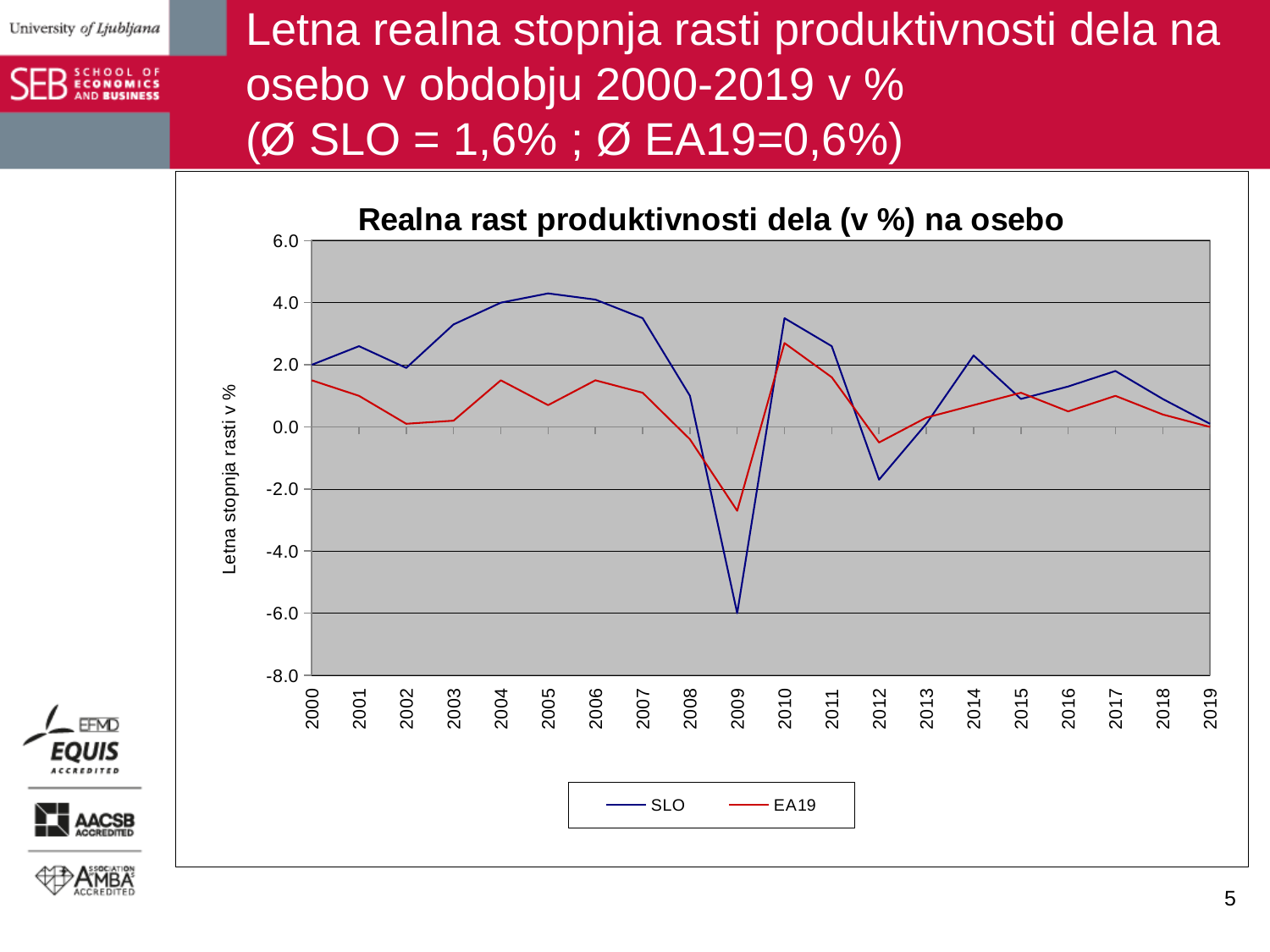

# Letna realna stopnja rasti produktivnosti dela na osebo v obdobju 2000-2019 v % (Ø SLO = 1,6% ; Ø EA19=0,6%)

### Chart: Realna rast produktivnosti dela (v %) na osebo

| Category |  |  |
|---|---|---|
| 2000 | 2.0 | 1.5 |
| 2001 | 2.6 | 1.0 |
| 2002 | 1.9 | 0.1 |
| 2003 | 3.3 | 0.2 |
| 2004 | 4.0 | 1.5 |
| 2005 | 4.3 | 0.7 |
| 2006 | 4.1 | 1.5 |
| 2007 | 3.5 | 1.1 |
| 2008 | 1.0 | -0.4 |
| 2009 | -6.0 | -2.7 |
| 2010 | 3.5 | 2.7 |
| 2011 | 2.6 | 1.6 |
| 2012 | -1.7 | -0.5 |
| 2013 | 0.1 | 0.3 |
| 2014 | 2.3 | 0.7 |
| 2015 | 0.9 | 1.1 |
| 2016 | 1.3 | 0.5 |
| 2017 | 1.8 | 1.0 |
| 2018 | 0.9 | 0.4 |
| 2019 | 0.1 | 0.0 |
5